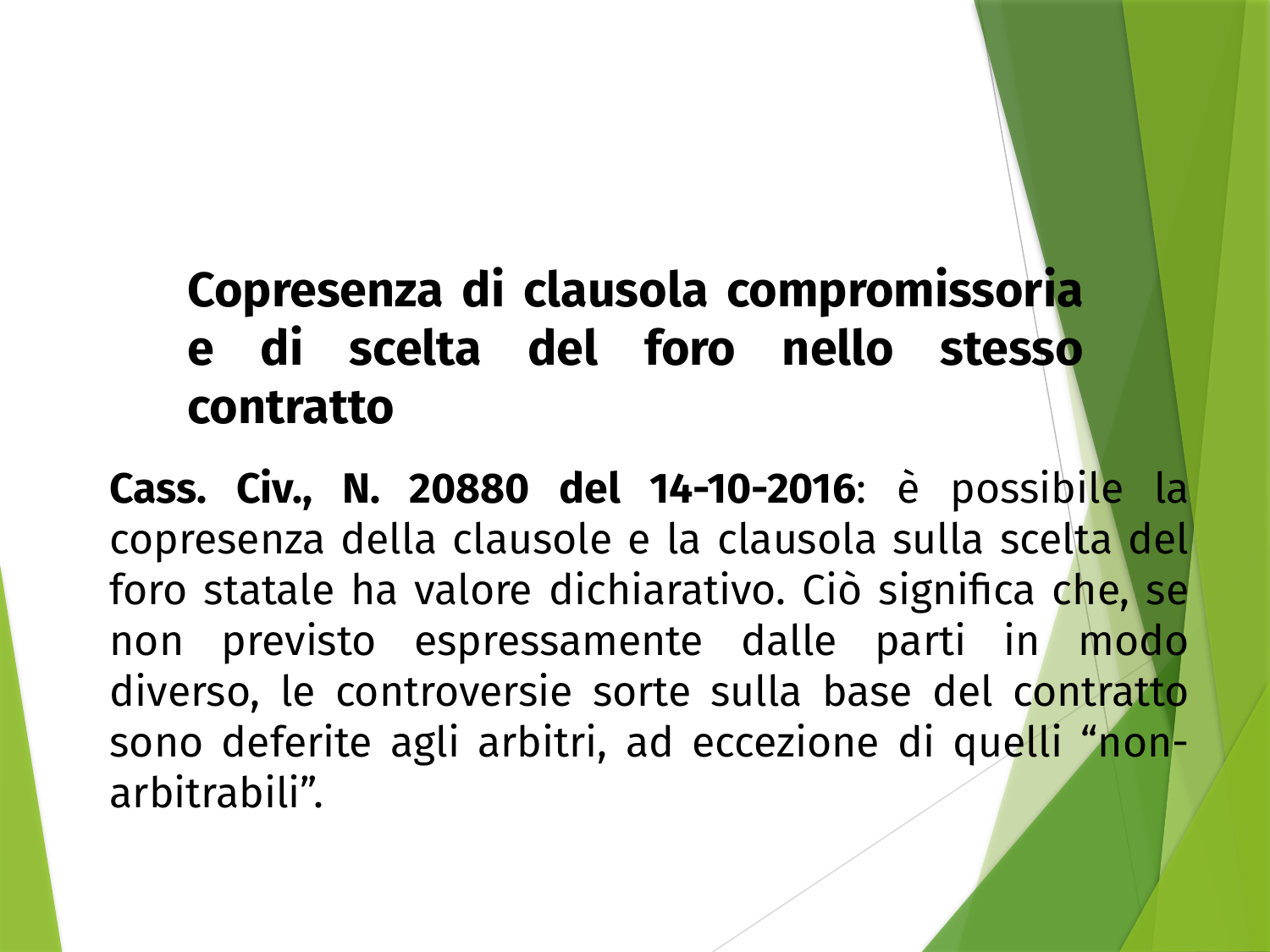

# Copresenza di clausola compromissoria e di scelta del foro nello stesso contratto
Cass. Civ., N. 20880 del 14-10-2016: è possibile la copresenza della clausole e la clausola sulla scelta del foro statale ha valore dichiarativo. Ciò significa che, se non previsto espressamente dalle parti in modo diverso, le controversie sorte sulla base del contratto sono deferite agli arbitri, ad eccezione di quelli “non-arbitrabili”.